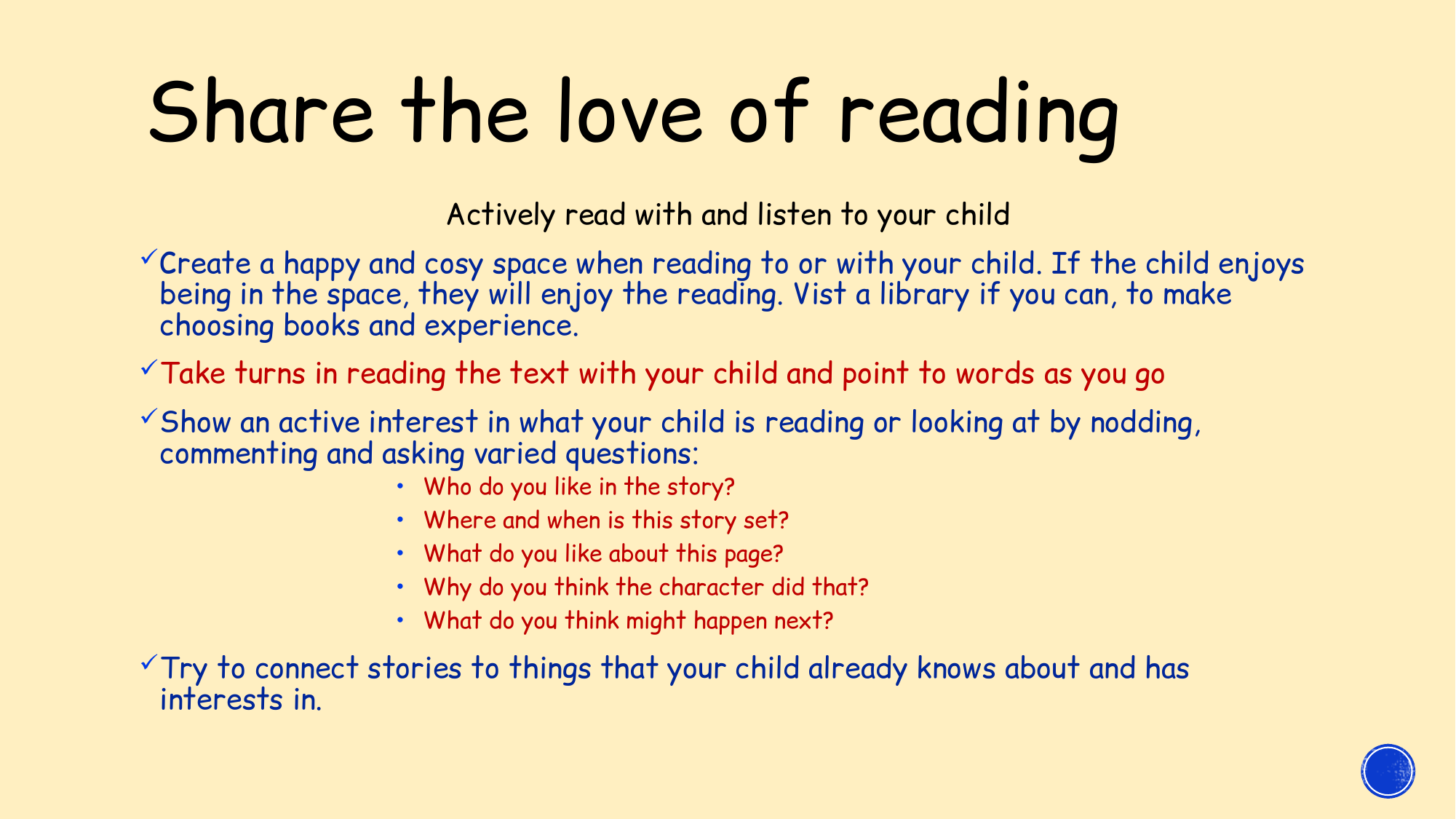

# Share the love of reading
Actively read with and listen to your child
Create a happy and cosy space when reading to or with your child. If the child enjoys being in the space, they will enjoy the reading. Vist a library if you can, to make choosing books and experience.
Take turns in reading the text with your child and point to words as you go
Show an active interest in what your child is reading or looking at by nodding, commenting and asking varied questions:
Who do you like in the story?
Where and when is this story set?
What do you like about this page?
Why do you think the character did that?
What do you think might happen next?
Try to connect stories to things that your child already knows about and has interests in.